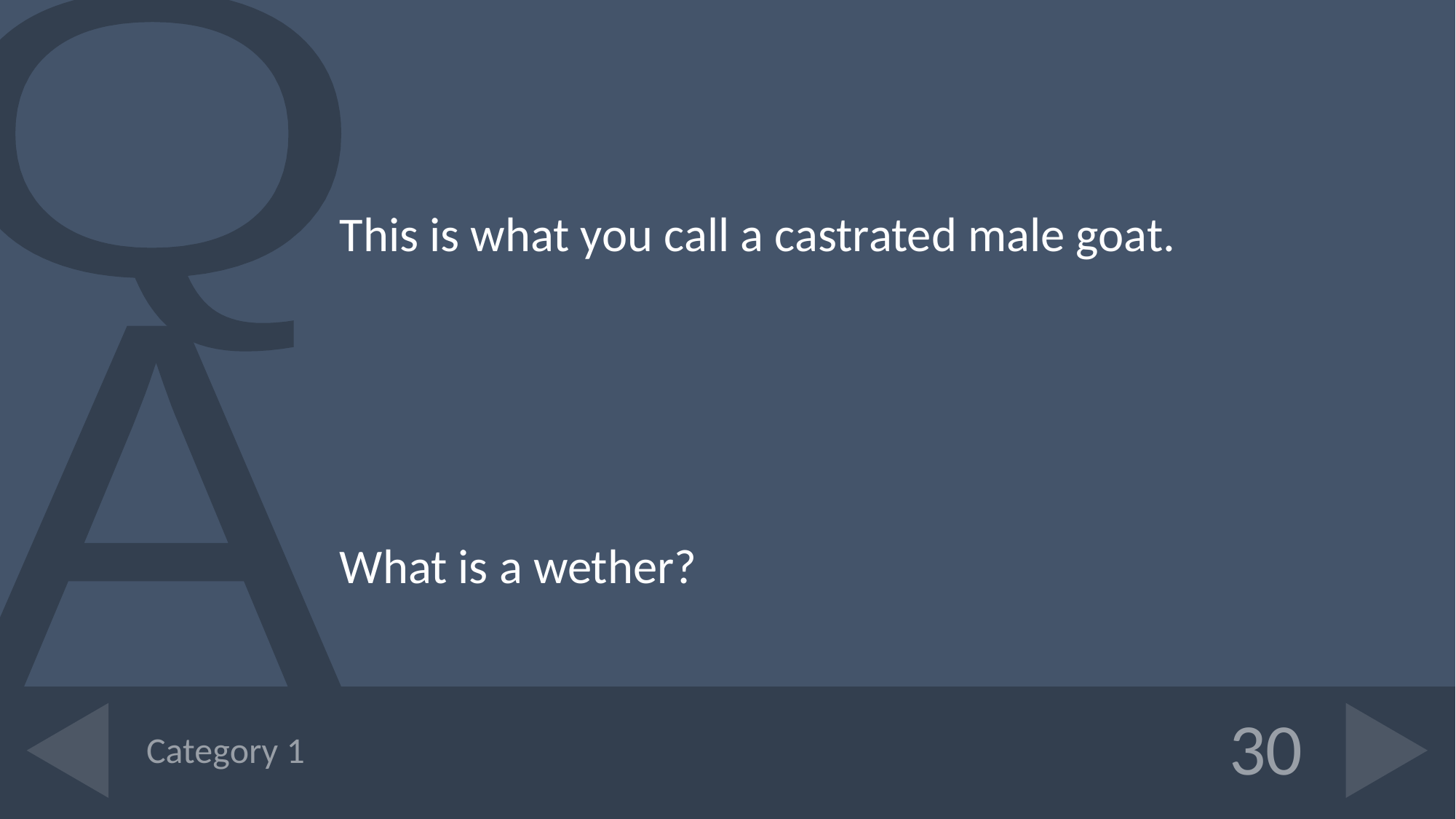

This is what you call a castrated male goat.
What is a wether?
# Category 1
30